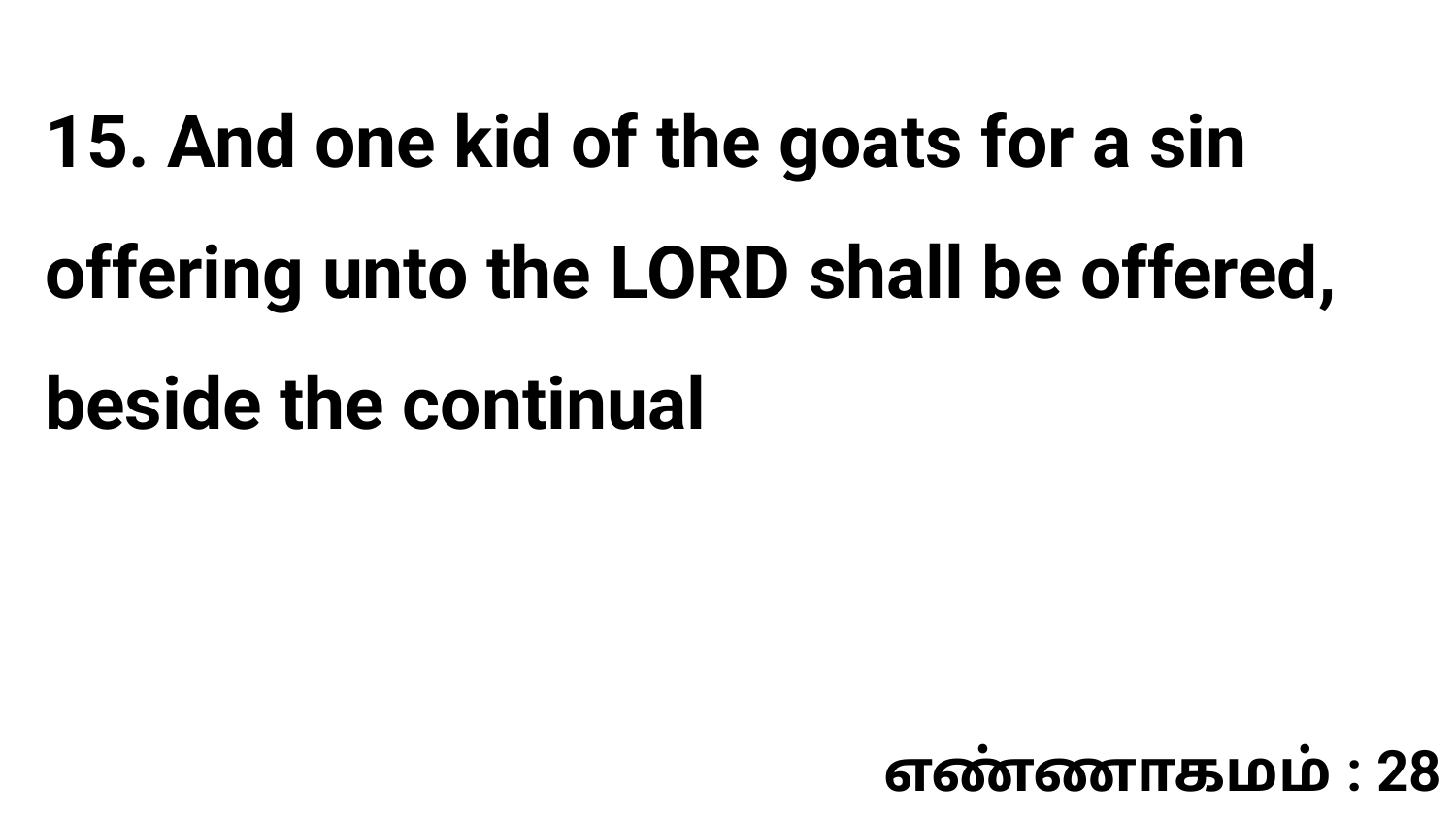

15. And one kid of the goats for a sin offering unto the LORD shall be offered, beside the continual
எண்ணாகமம் : 28